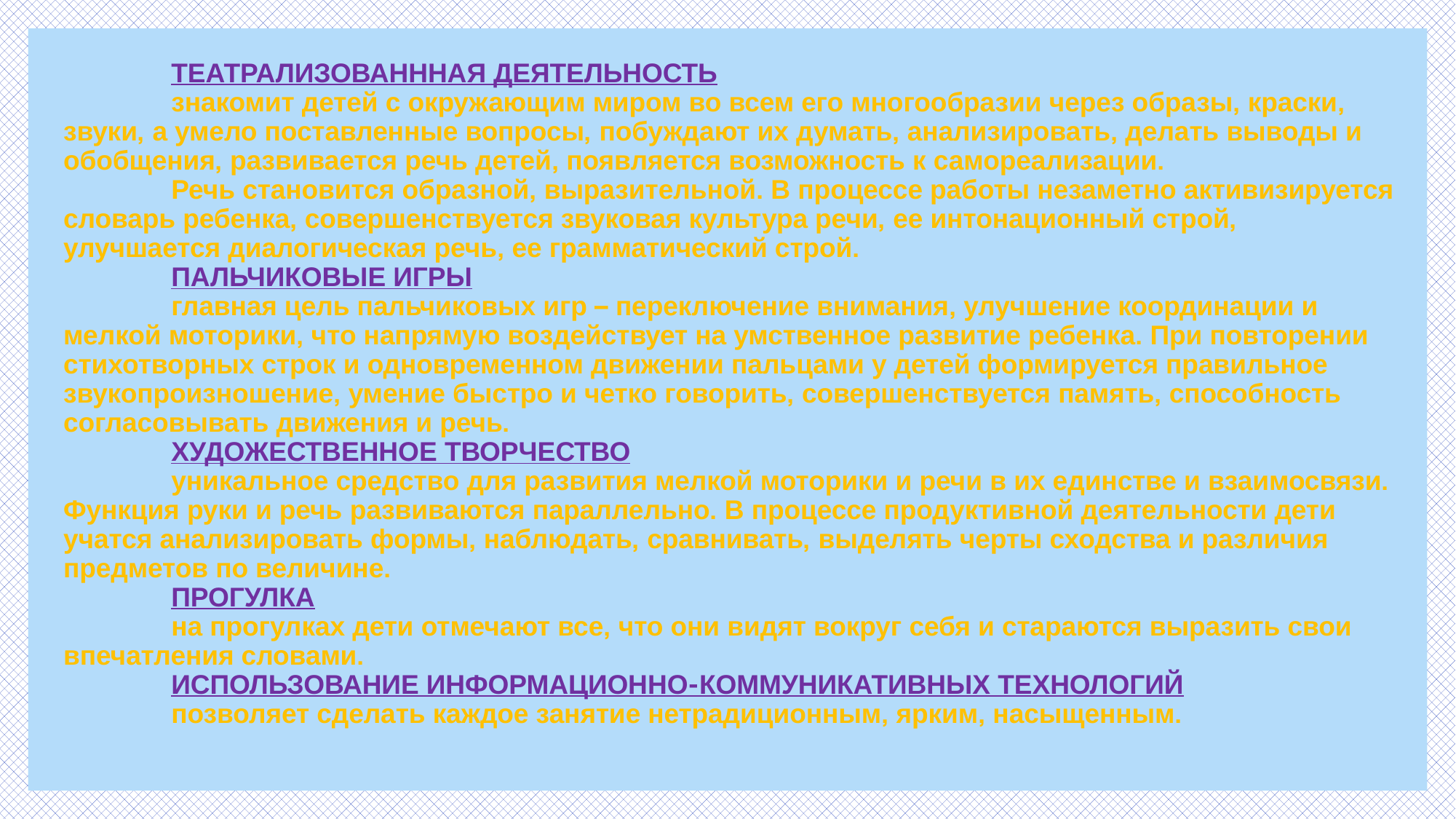

# ТЕАТРАЛИЗОВАНННАЯ ДЕЯТЕЛЬНОСТЬ знакомит детей с окружающим миром во всем его многообразии через образы, краски, звуки, а умело поставленные вопросы, побуждают их думать, анализировать, делать выводы и обобщения, развивается речь детей, появляется возможность к самореализации. Речь становится образной, выразительной. В процессе работы незаметно активизируется словарь ребенка, совершенствуется звуковая культура речи, ее интонационный строй, улучшается диалогическая речь, ее грамматический строй. ПАЛЬЧИКОВЫЕ ИГРЫ главная цель пальчиковых игр – переключение внимания, улучшение координации и мелкой моторики, что напрямую воздействует на умственное развитие ребенка. При повторении стихотворных строк и одновременном движении пальцами у детей формируется правильное звукопроизношение, умение быстро и четко говорить, совершенствуется память, способность согласовывать движения и речь. ХУДОЖЕСТВЕННОЕ ТВОРЧЕСТВО уникальное средство для развития мелкой моторики и речи в их единстве и взаимосвязи. Функция руки и речь развиваются параллельно. В процессе продуктивной деятельности дети учатся анализировать формы, наблюдать, сравнивать, выделять черты сходства и различия предметов по величине. ПРОГУЛКА на прогулках дети отмечают все, что они видят вокруг себя и стараются выразить свои впечатления словами. ИСПОЛЬЗОВАНИЕ ИНФОРМАЦИОННО-КОММУНИКАТИВНЫХ ТЕХНОЛОГИЙ позволяет сделать каждое занятие нетрадиционным, ярким, насыщенным.